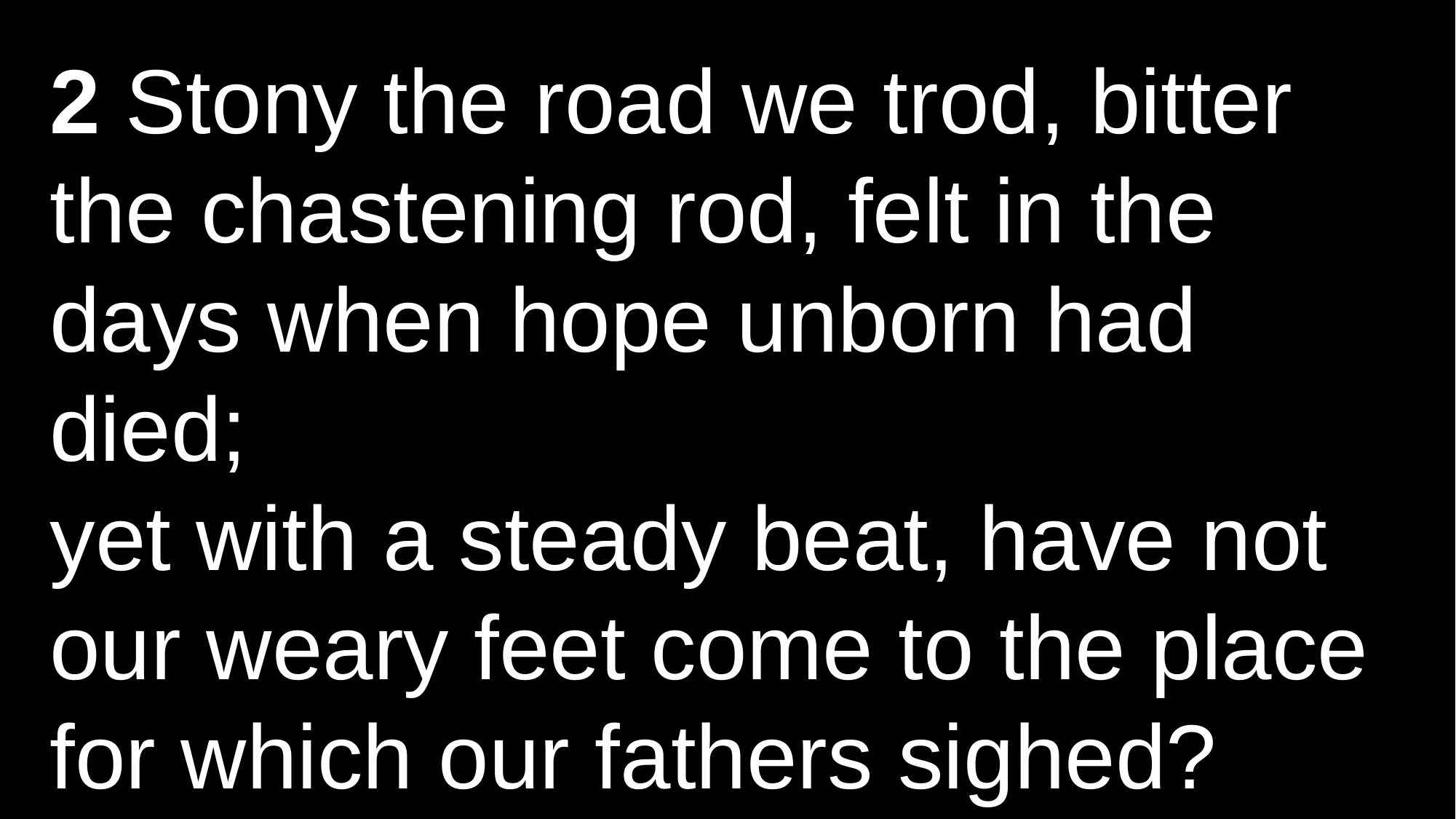

2 Stony the road we trod, bitter the chastening rod, felt in the days when hope unborn had died;
yet with a steady beat, have not our weary feet come to the place for which our fathers sighed?